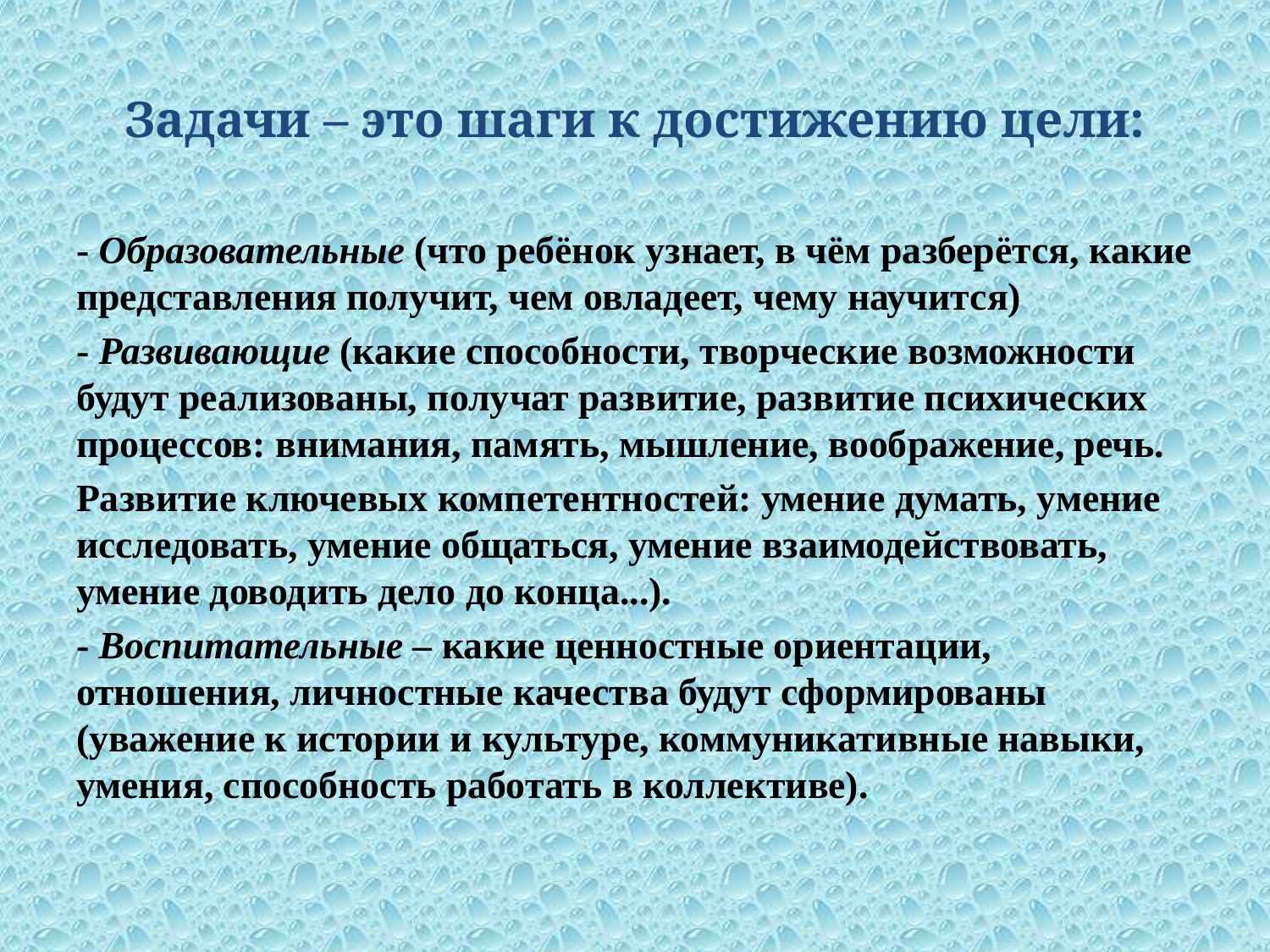

# Задачи – это шаги к достижению цели:
- Образовательные (что ребёнок узнает, в чём разберётся, какие представления получит, чем овладеет, чему научится)
- Развивающие (какие способности, творческие возможности будут реализованы, получат развитие, развитие психических процессов: внимания, память, мышление, воображение, речь.
Развитие ключевых компетентностей: умение думать, умение исследовать, умение общаться, умение взаимодействовать, умение доводить дело до конца...).
- Воспитательные – какие ценностные ориентации, отношения, личностные качества будут сформированы (уважение к истории и культуре, коммуникативные навыки, умения, способность работать в коллективе).